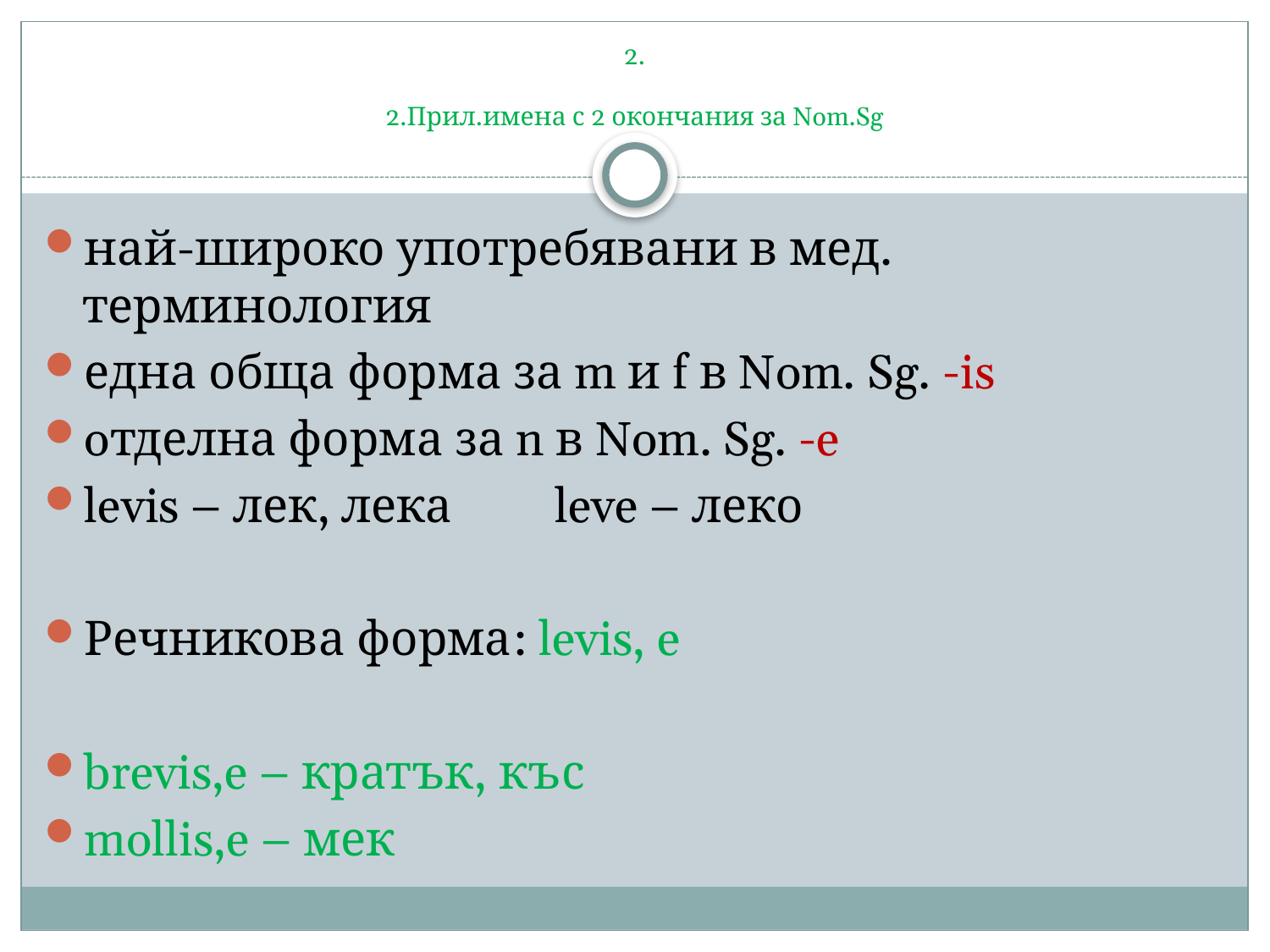

# 2. 2.Прил.имена с 2 окончания за Nom.Sg
най-широко употребявани в мед. терминология
една обща форма за m и f в Nom. Sg. -is
oтделна форма за n в Nom. Sg. -e
levis – лек, лека         leve – леко

Речникова форма: levis, e

brevis,e – кратък, къс
mollis,e – мек